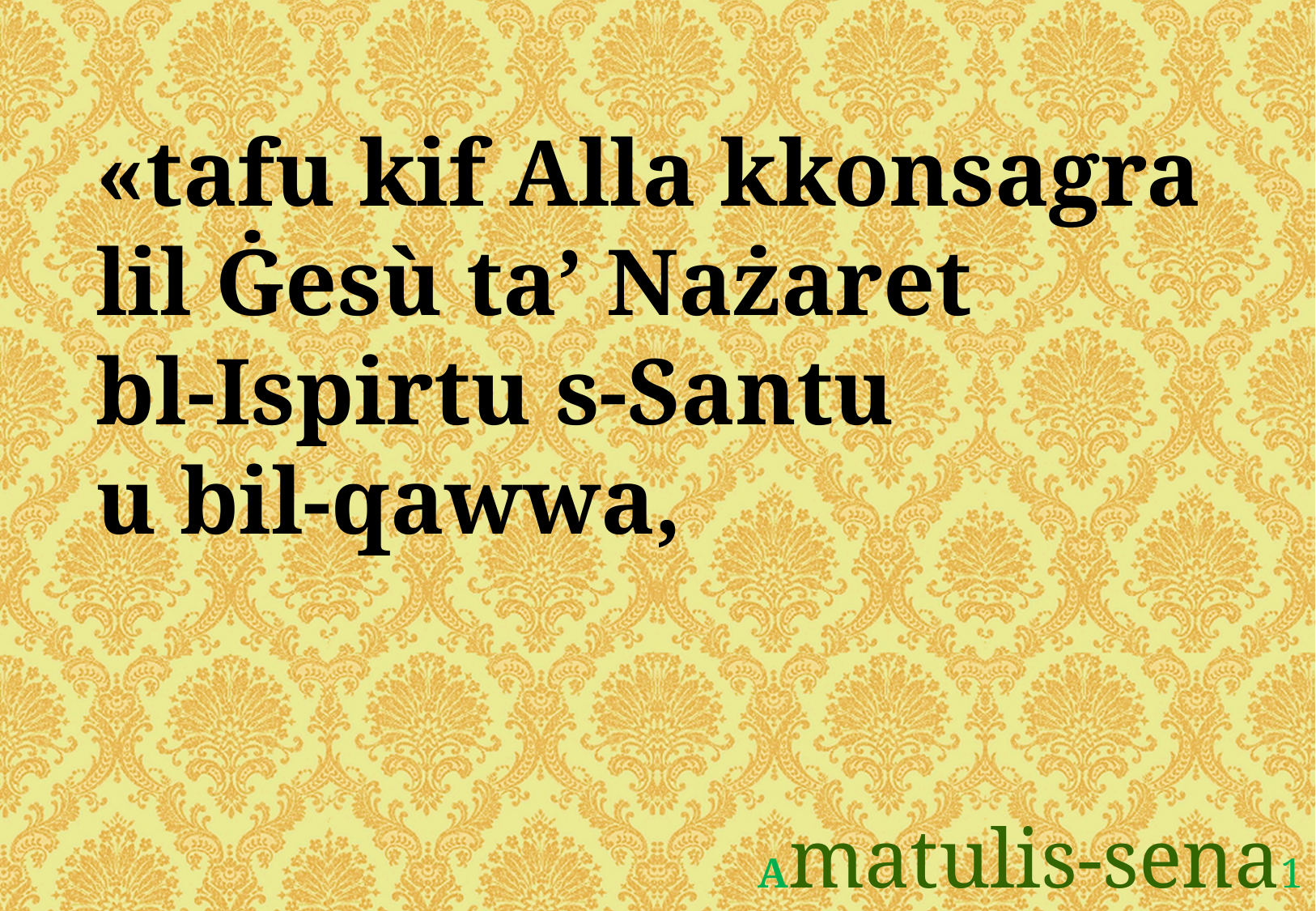

«tafu kif Alla kkonsagra lil Ġesù ta’ Nażaret
bl-Ispirtu s-Santu
u bil-qawwa,
Amatulis-sena1